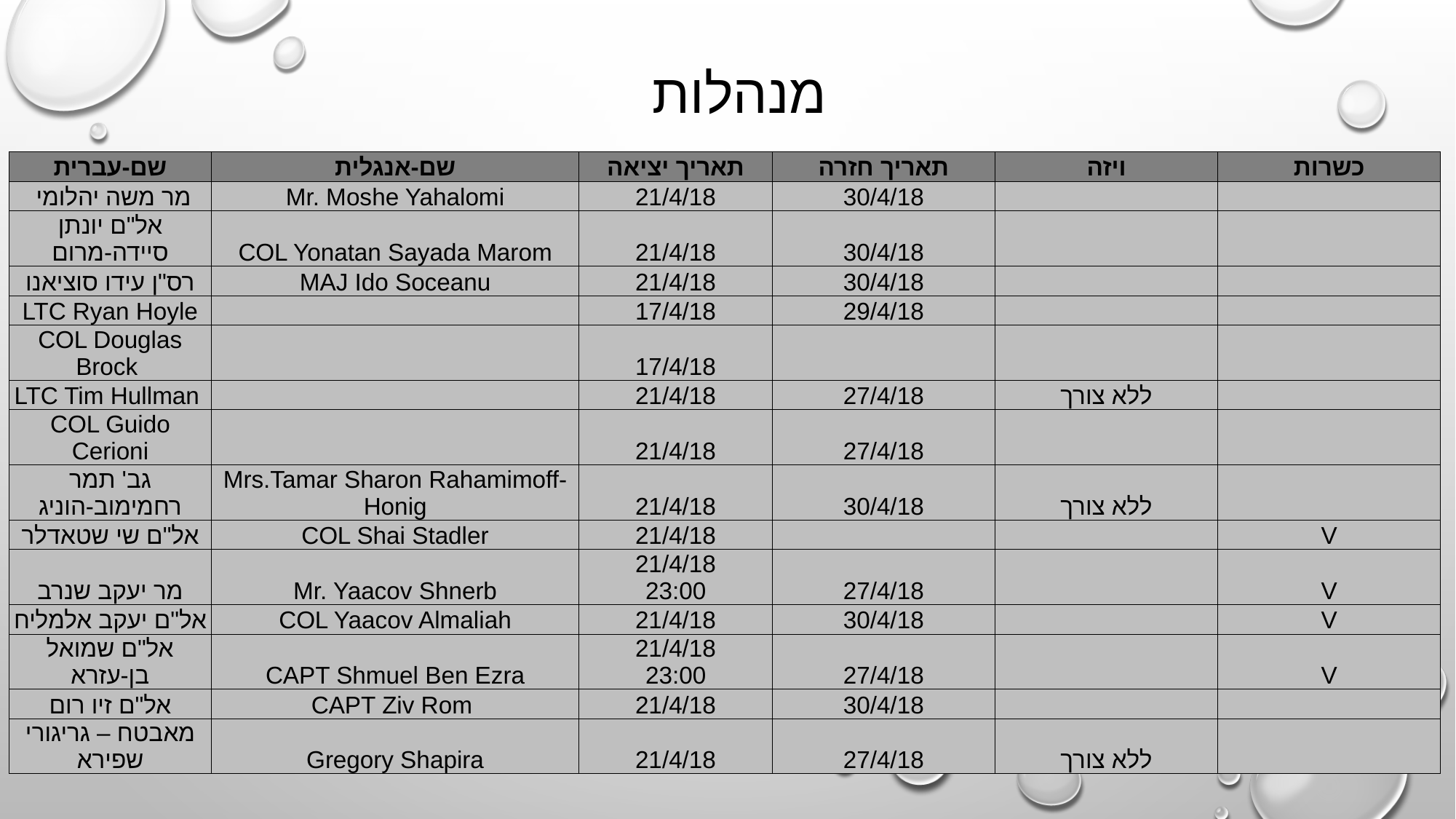

# מנהלות
| שם-עברית | שם-אנגלית | תאריך יציאה | תאריך חזרה | ויזה | כשרות |
| --- | --- | --- | --- | --- | --- |
| מר משה יהלומי | Mr. Moshe Yahalomi | 21/4/18 | 30/4/18 |  |  |
| אל"ם יונתן סיידה-מרום | COL Yonatan Sayada Marom | 21/4/18 | 30/4/18 |  |  |
| רס"ן עידו סוציאנו | MAJ Ido Soceanu | 21/4/18 | 30/4/18 |  |  |
| LTC Ryan Hoyle |  | 17/4/18 | 29/4/18 |  |  |
| COL Douglas Brock |  | 17/4/18 |  |  |  |
| LTC Tim Hullman |  | 21/4/18 | 27/4/18 | ללא צורך |  |
| COL Guido Cerioni |  | 21/4/18 | 27/4/18 |  |  |
| גב' תמר רחמימוב-הוניג | Mrs.Tamar Sharon Rahamimoff-Honig | 21/4/18 | 30/4/18 | ללא צורך |  |
| אל"ם שי שטאדלר | COL Shai Stadler | 21/4/18 |  |  | V |
| מר יעקב שנרב | Mr. Yaacov Shnerb | 21/4/18 23:00 | 27/4/18 |  | V |
| אל"ם יעקב אלמליח | COL Yaacov Almaliah | 21/4/18 | 30/4/18 |  | V |
| אל"ם שמואל בן-עזרא | CAPT Shmuel Ben Ezra | 21/4/18 23:00 | 27/4/18 |  | V |
| אל"ם זיו רום | CAPT Ziv Rom | 21/4/18 | 30/4/18 |  |  |
| מאבטח – גריגורי שפירא | Gregory Shapira | 21/4/18 | 27/4/18 | ללא צורך |  |